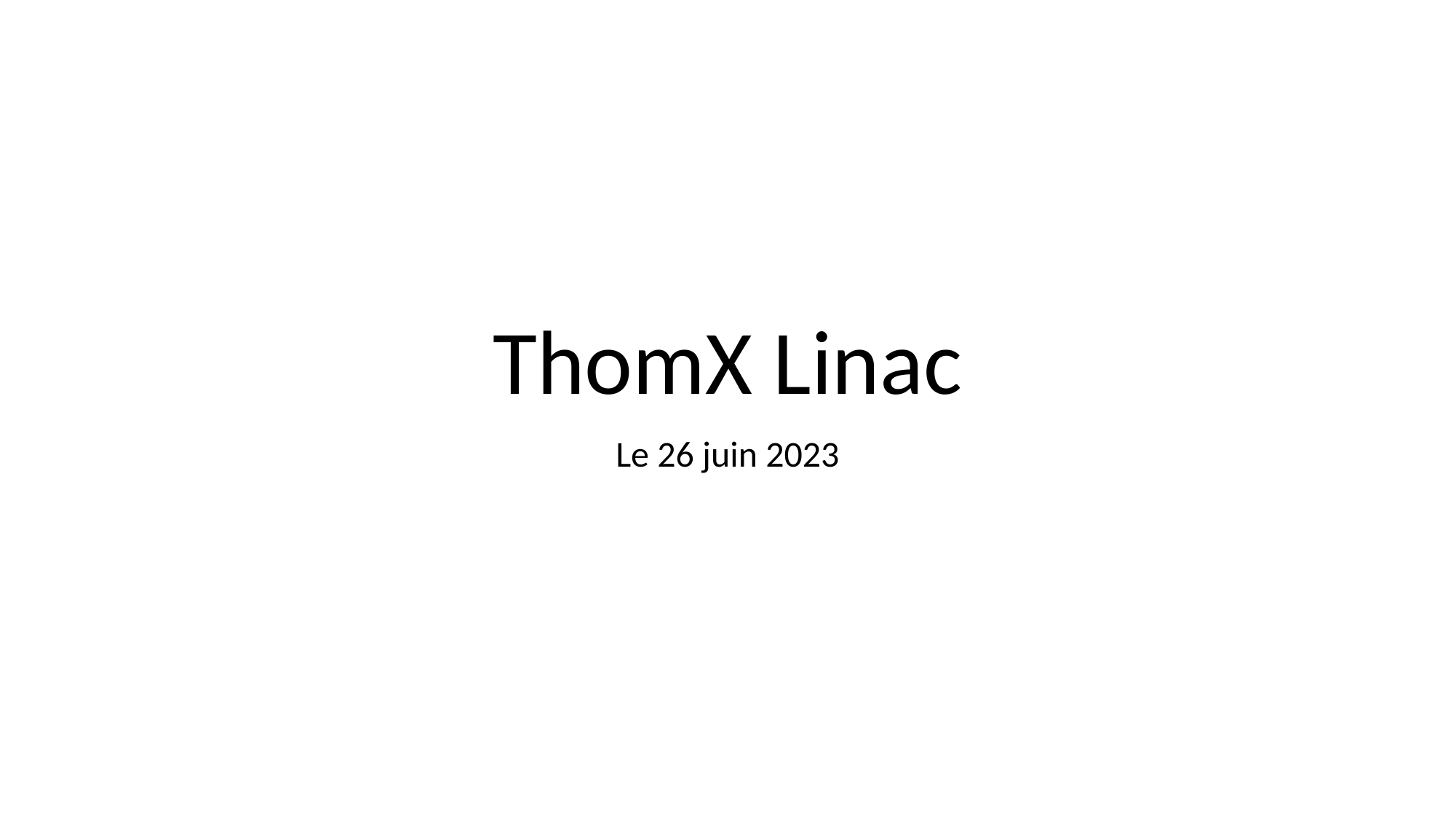

# ThomX Linac
Le 26 juin 2023